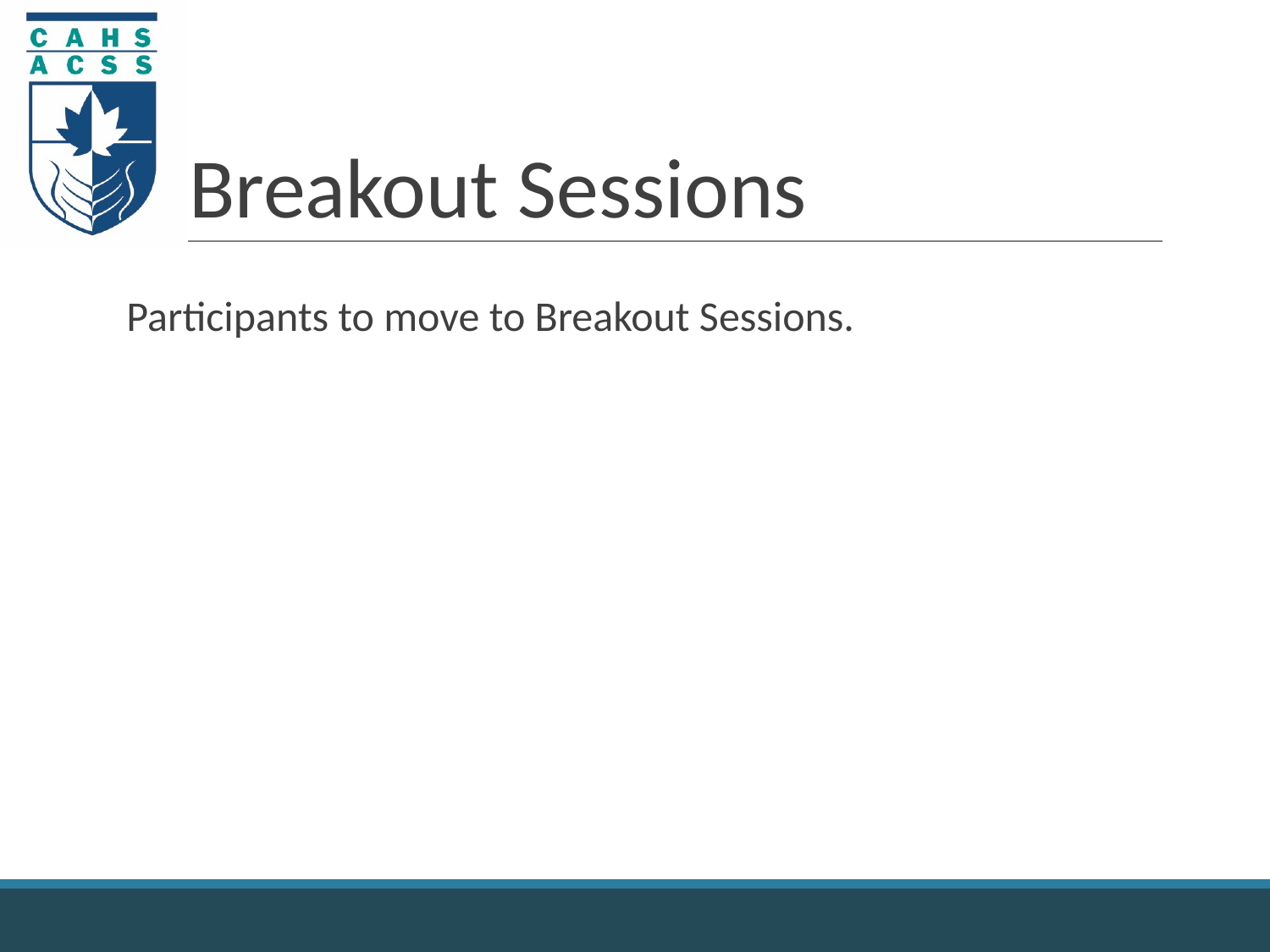

# Breakout Sessions
Participants to move to Breakout Sessions.